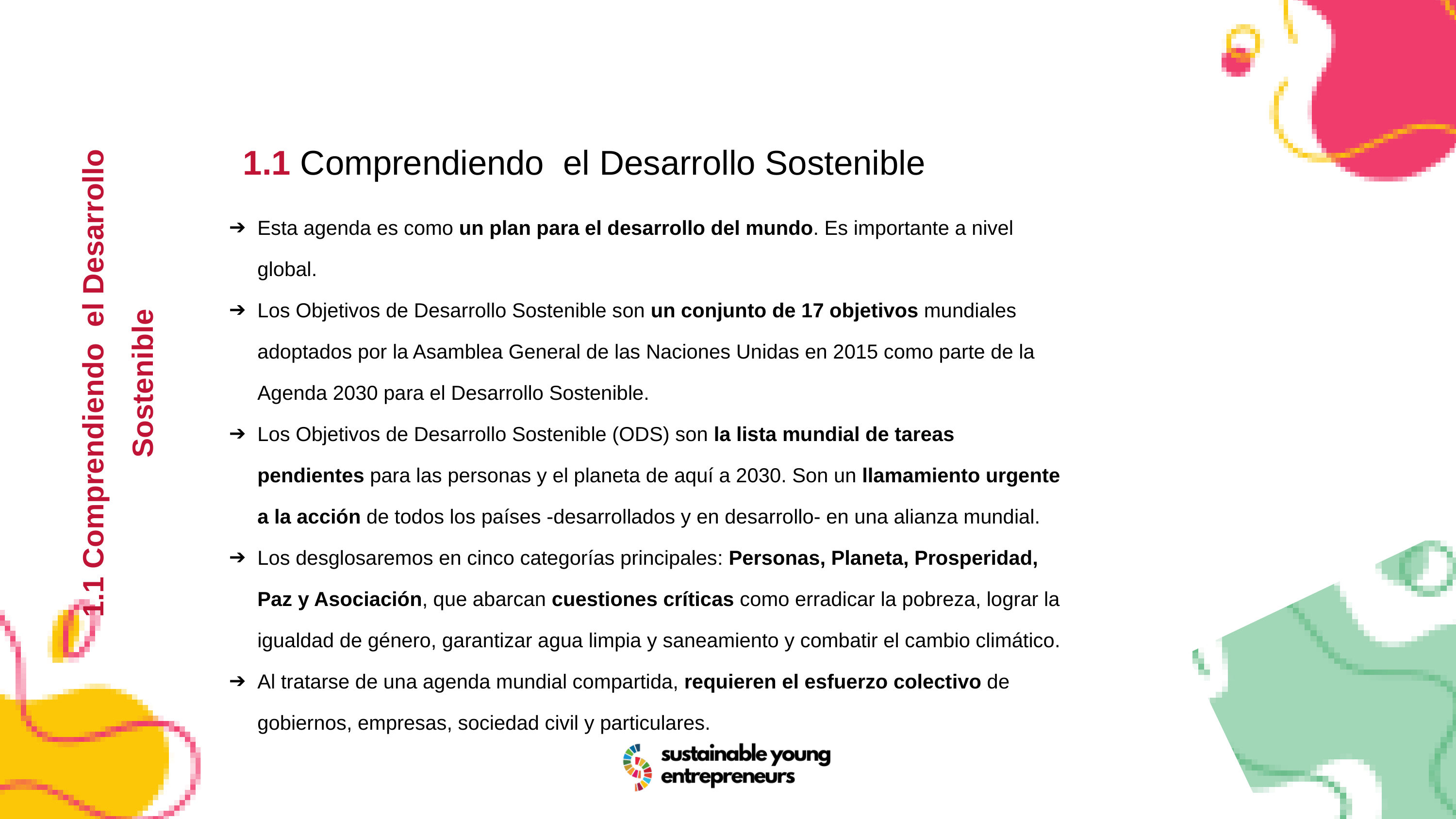

1.1 Comprendiendo  el Desarrollo Sostenible

Esta agenda es como un plan para el desarrollo del mundo. Es importante a nivel global.
Los Objetivos de Desarrollo Sostenible son un conjunto de 17 objetivos mundiales adoptados por la Asamblea General de las Naciones Unidas en 2015 como parte de la Agenda 2030 para el Desarrollo Sostenible.
Los Objetivos de Desarrollo Sostenible (ODS) son la lista mundial de tareas pendientes para las personas y el planeta de aquí a 2030. Son un llamamiento urgente a la acción de todos los países -desarrollados y en desarrollo- en una alianza mundial.
Los desglosaremos en cinco categorías principales: Personas, Planeta, Prosperidad, Paz y Asociación, que abarcan cuestiones críticas como erradicar la pobreza, lograr la igualdad de género, garantizar agua limpia y saneamiento y combatir el cambio climático.
Al tratarse de una agenda mundial compartida, requieren el esfuerzo colectivo de gobiernos, empresas, sociedad civil y particulares.
1.1 Comprendiendo  el Desarrollo Sostenible